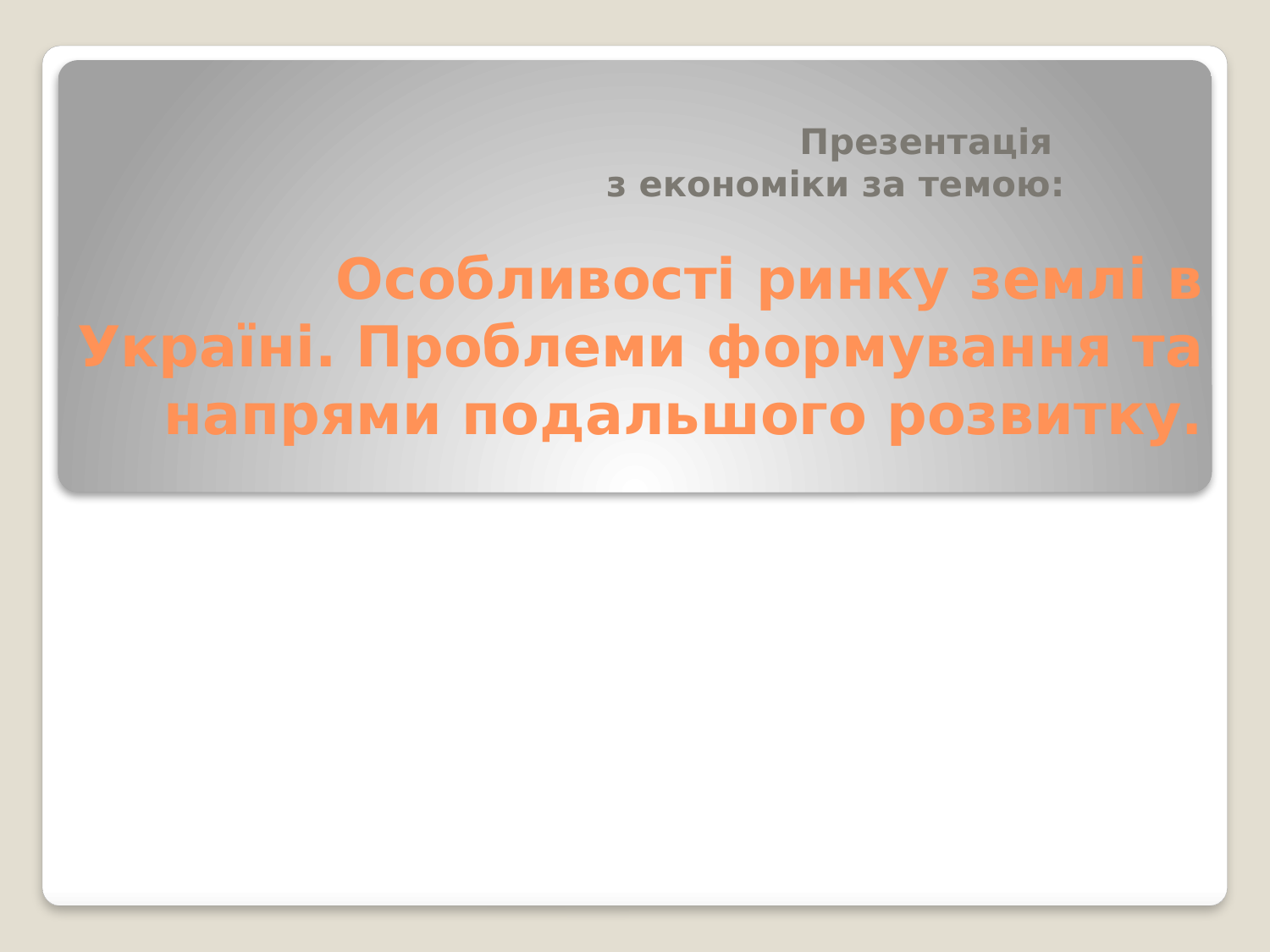

Презентація
з економіки за темою:
# Особливості ринку землі в Україні. Проблеми формування та напрями подальшого розвитку.